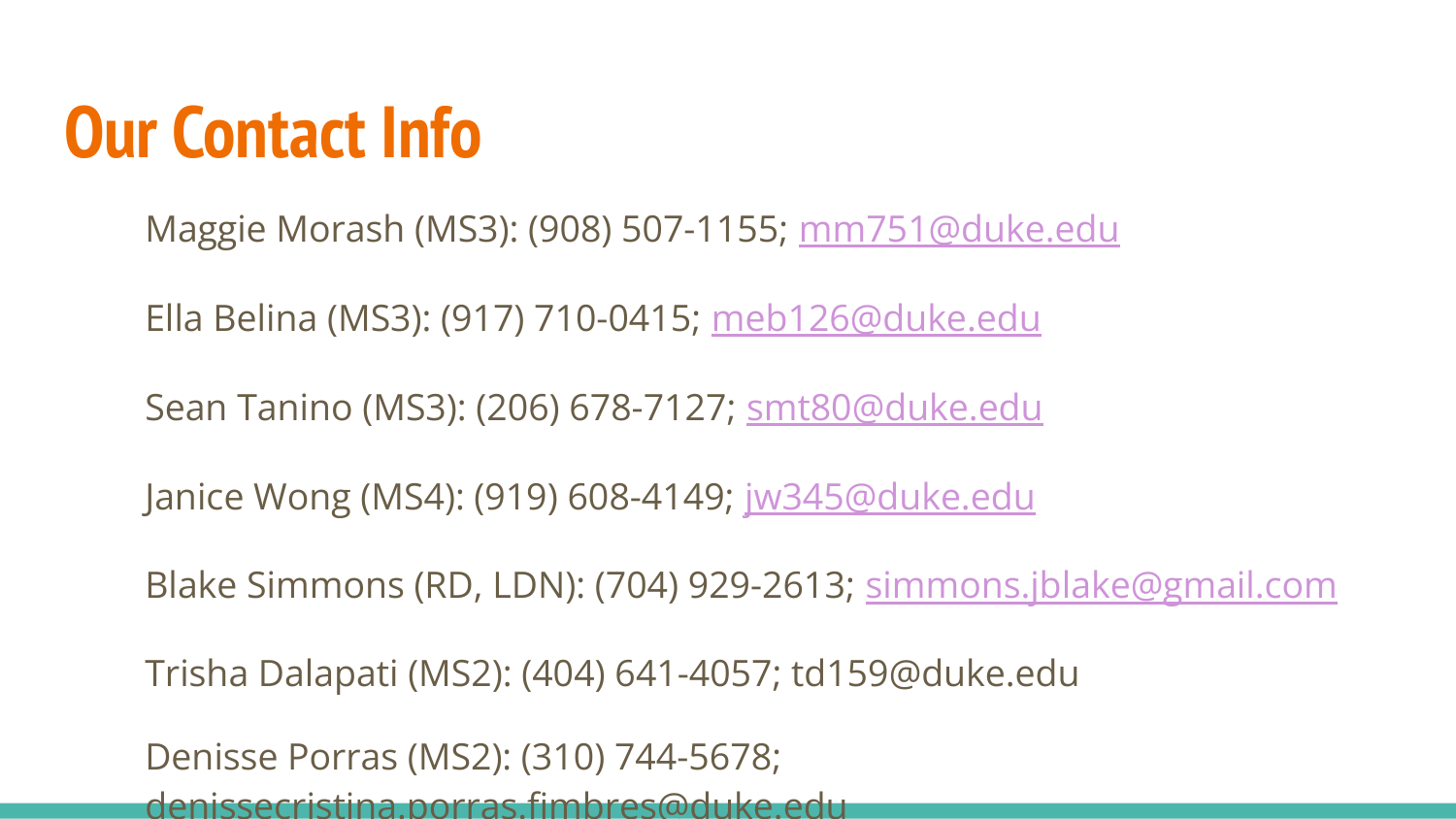

# Our Contact Info
Maggie Morash (MS3): (908) 507-1155; mm751@duke.edu
Ella Belina (MS3): (917) 710-0415; meb126@duke.edu
Sean Tanino (MS3): (206) 678-7127; smt80@duke.edu
Janice Wong (MS4): (919) 608-4149; jw345@duke.edu
Blake Simmons (RD, LDN): (704) 929-2613; simmons.jblake@gmail.com
Trisha Dalapati (MS2): (404) 641-4057; td159@duke.edu
Denisse Porras (MS2): (310) 744-5678; denissecristina.porras.fimbres@duke.edu